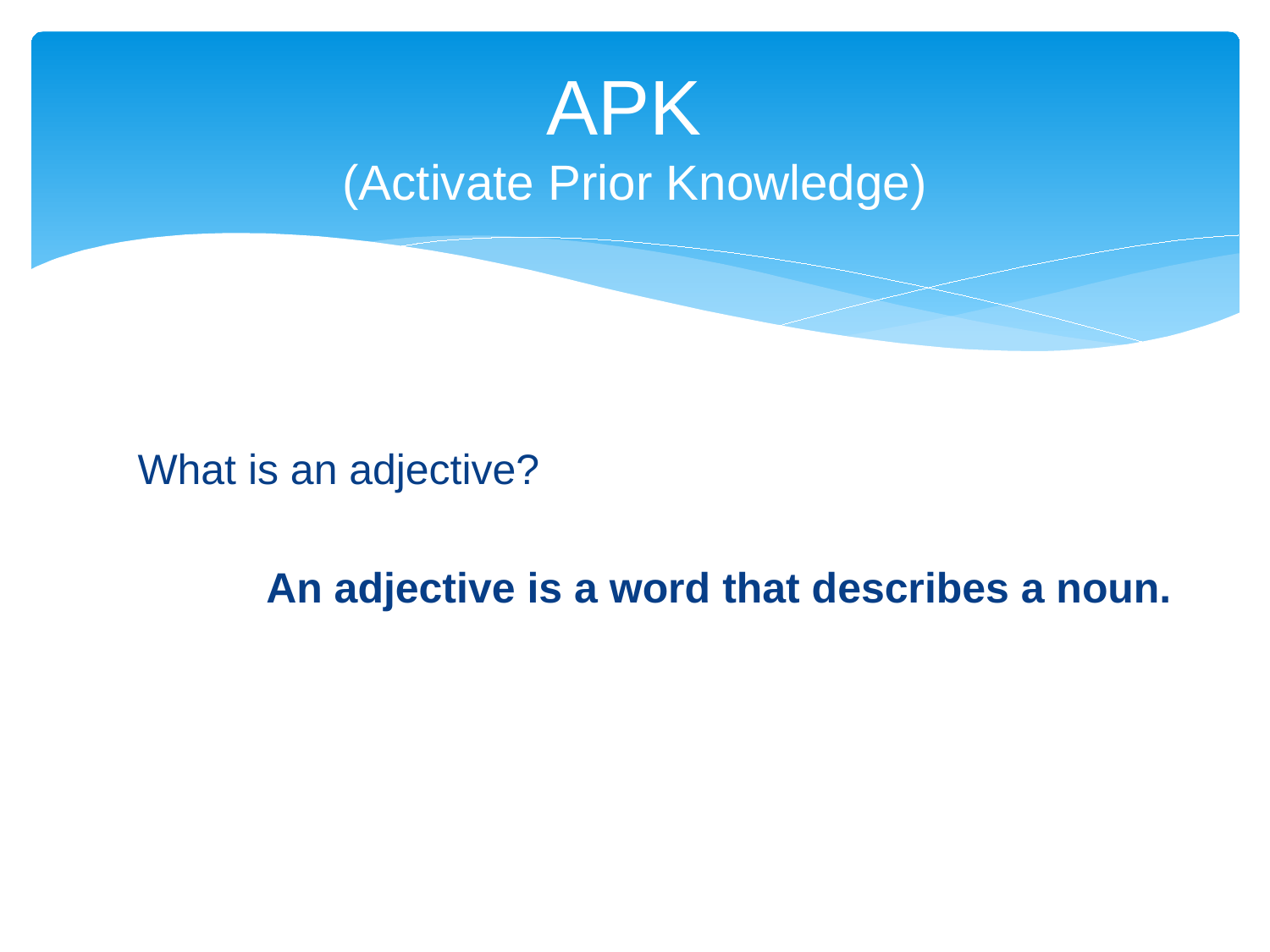

# APK (Activate Prior Knowledge)
What is an adjective?

An adjective is a word that describes a noun.